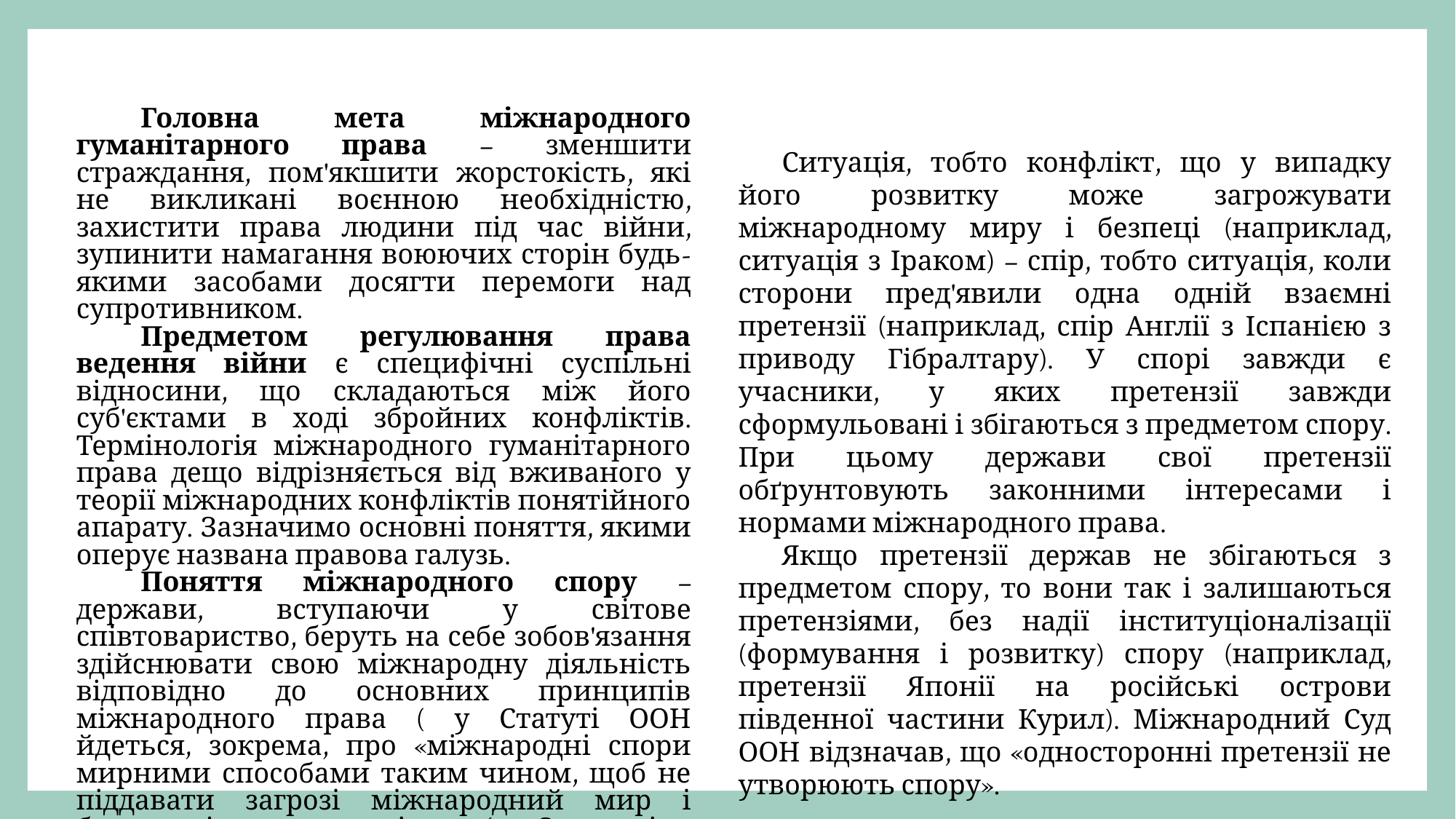

Головна мета міжнародного гуманітарного права – зменшити страждання, пом'якшити жорстокість, які не викликані воєнною необхідністю, захистити права людини під час війни, зупинити намагання воюючих сторін будь-якими засобами досягти перемоги над супротивником.
Предметом регулювання права ведення війни є специфічні суспільні відносини, що складаються між його суб'єктами в ході збройних конфліктів. Термінологія міжнародного гуманітарного права дещо відрізняється від вживаного у теорії міжнародних конфліктів понятійного апарату. Зазначимо основні поняття, якими оперує названа правова галузь.
Поняття міжнародного спору – держави, вступаючи у світове співтовариство, беруть на себе зобов'язання здійснювати свою міжнародну діяльність відповідно до основних принципів міжнародного права ( у Статуті ООН йдеться, зокрема, про «міжнародні спори мирними способами таким чином, щоб не піддавати загрозі міжнародний мир і безпеку і справедливість» (п. З статті 2 Статуту ООН).
Ситуація, тобто конфлікт, що у випадку його розвитку може загрожувати міжнародному миру і безпеці (наприклад, ситуація з Іраком) – спір, тобто ситуація, коли сторони пред'явили одна одній взаємні претензії (наприклад, спір Англії з Іспанією з приводу Гібралтару). У спорі завжди є учасники, у яких претензії завжди сформульовані і збігаються з предметом спору. При цьому держави свої претензії обґрунтовують законними інтересами і нормами міжнародного права.
Якщо претензії держав не збігаються з предметом спору, то вони так і залишаються претензіями, без надії інституціоналізації (формування і розвитку) спору (наприклад, претензії Японії на російські острови південної частини Курил). Міжнародний Суд ООН відзначав, що «односторонні претензії не утворюють спору».